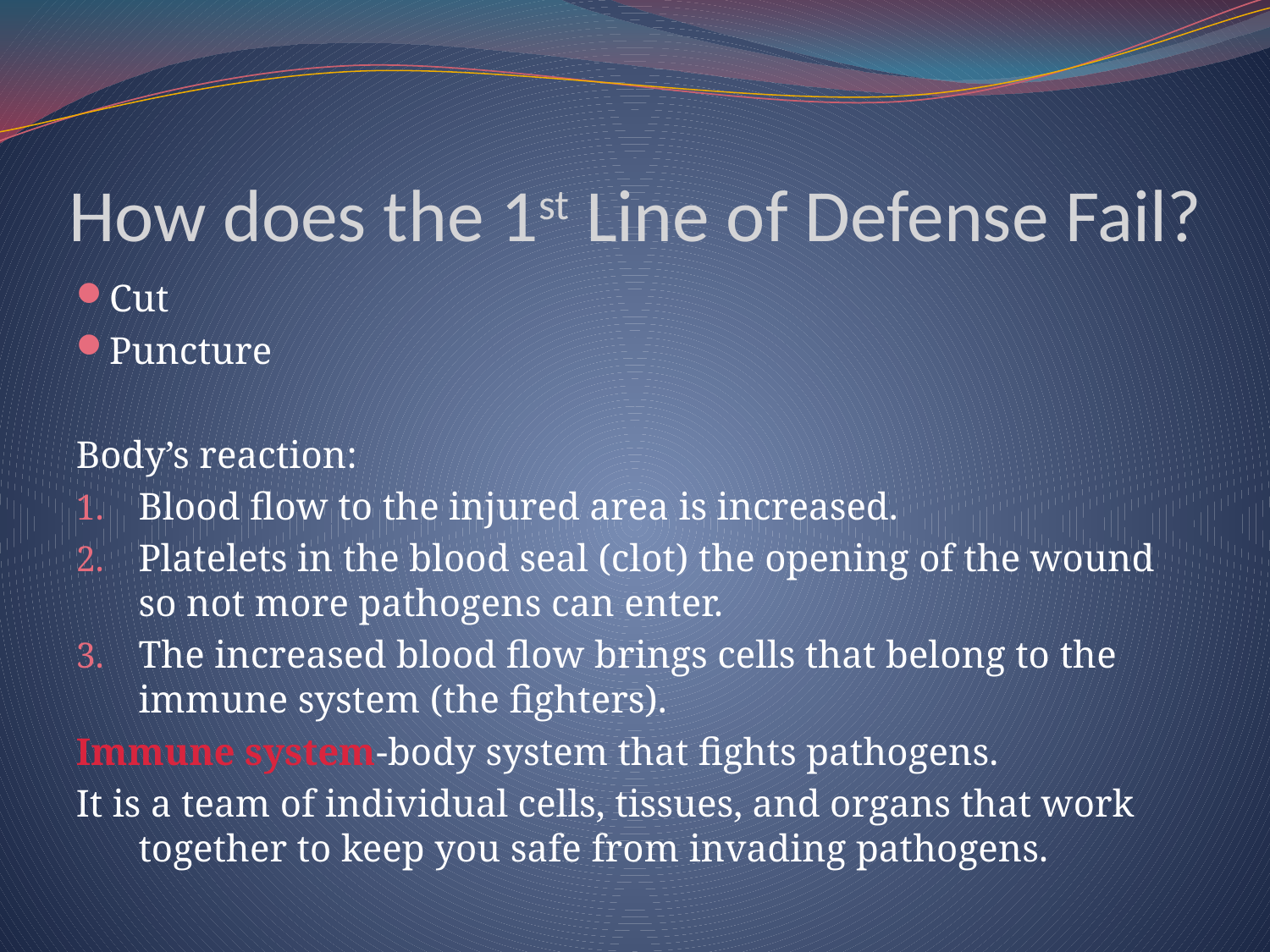

# How does the 1st Line of Defense Fail?
Cut
Puncture

Body’s reaction:
Blood flow to the injured area is increased.
Platelets in the blood seal (clot) the opening of the wound so not more pathogens can enter.
The increased blood flow brings cells that belong to the immune system (the fighters).
Immune system-body system that fights pathogens.
It is a team of individual cells, tissues, and organs that work together to keep you safe from invading pathogens.